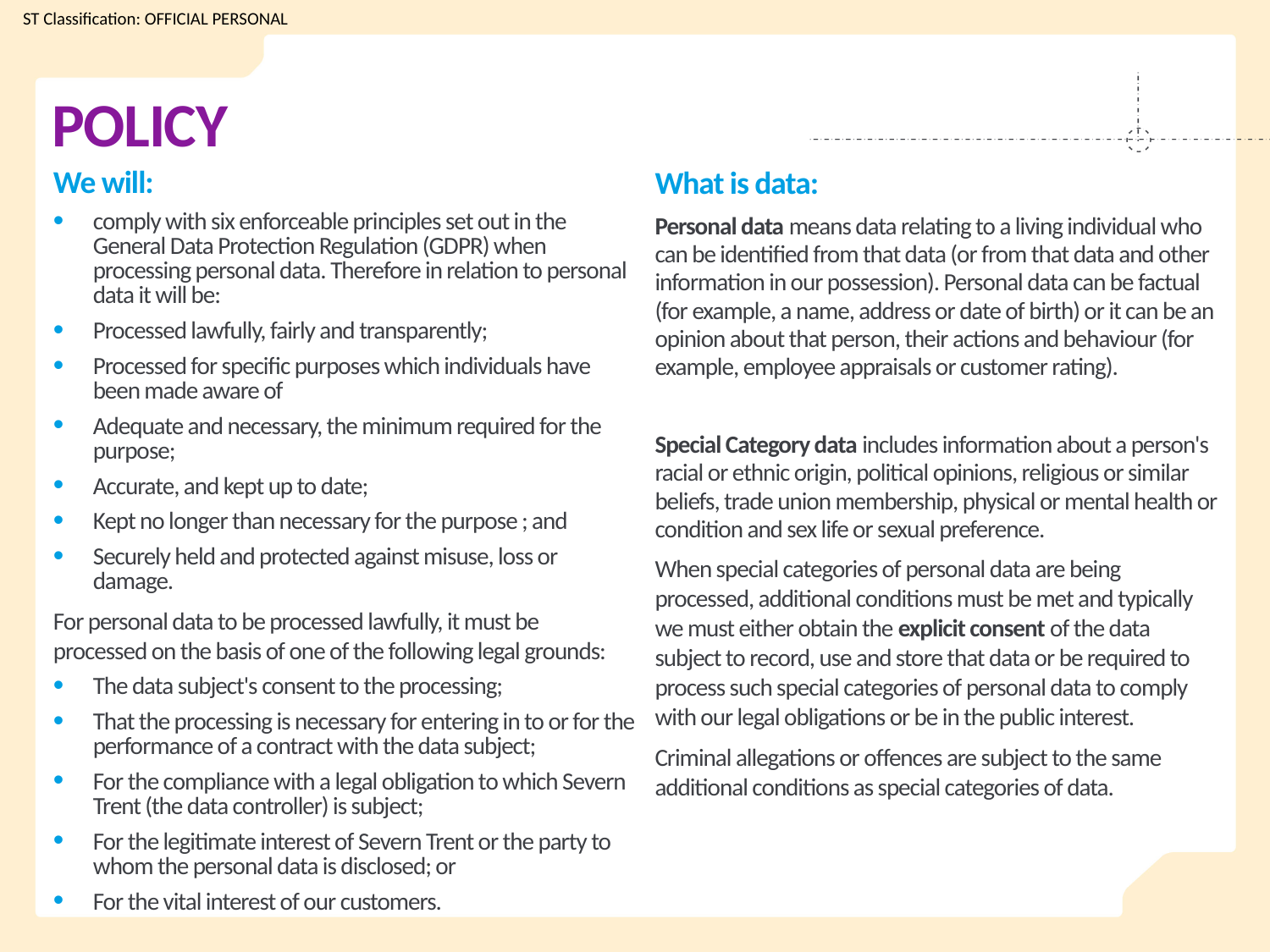

# POLICY
We will:
comply with six enforceable principles set out in the General Data Protection Regulation (GDPR) when processing personal data. Therefore in relation to personal data it will be:
Processed lawfully, fairly and transparently;
Processed for specific purposes which individuals have been made aware of
Adequate and necessary, the minimum required for the purpose;
Accurate, and kept up to date;
Kept no longer than necessary for the purpose ; and
Securely held and protected against misuse, loss or damage.
For personal data to be processed lawfully, it must be processed on the basis of one of the following legal grounds:
The data subject's consent to the processing;
That the processing is necessary for entering in to or for the performance of a contract with the data subject;
For the compliance with a legal obligation to which Severn Trent (the data controller) is subject;
For the legitimate interest of Severn Trent or the party to whom the personal data is disclosed; or
For the vital interest of our customers.

What is data:
Personal data means data relating to a living individual who can be identified from that data (or from that data and other information in our possession). Personal data can be factual (for example, a name, address or date of birth) or it can be an opinion about that person, their actions and behaviour (for example, employee appraisals or customer rating).

Special Category data includes information about a person's racial or ethnic origin, political opinions, religious or similar beliefs, trade union membership, physical or mental health or condition and sex life or sexual preference.
When special categories of personal data are being processed, additional conditions must be met and typically we must either obtain the explicit consent of the data subject to record, use and store that data or be required to process such special categories of personal data to comply with our legal obligations or be in the public interest.
Criminal allegations or offences are subject to the same additional conditions as special categories of data.